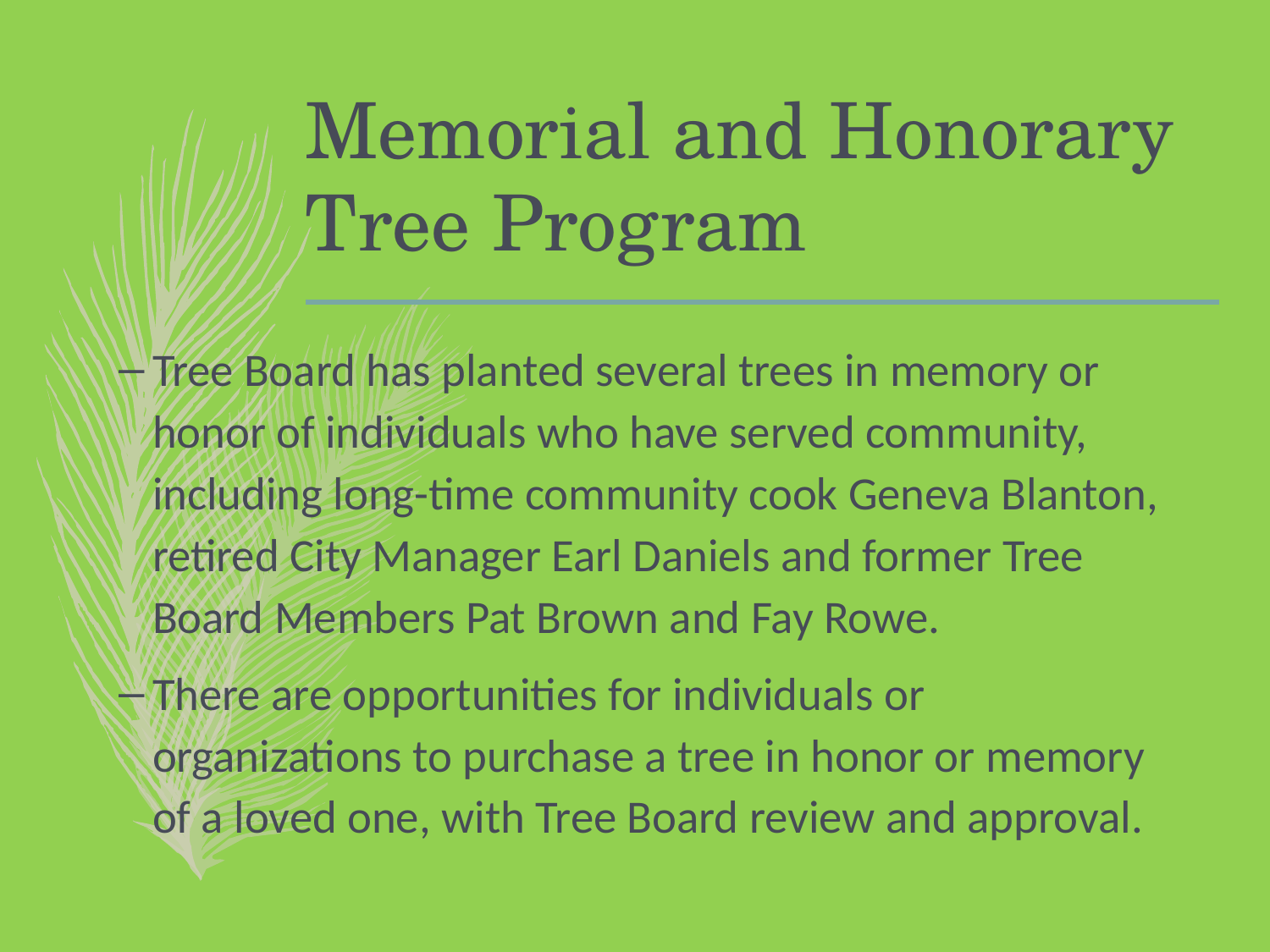

# Memorial and Honorary Tree Program
Tree Board has planted several trees in memory or honor of individuals who have served community, including long-time community cook Geneva Blanton, retired City Manager Earl Daniels and former Tree Board Members Pat Brown and Fay Rowe.
There are opportunities for individuals or organizations to purchase a tree in honor or memory of a loved one, with Tree Board review and approval.